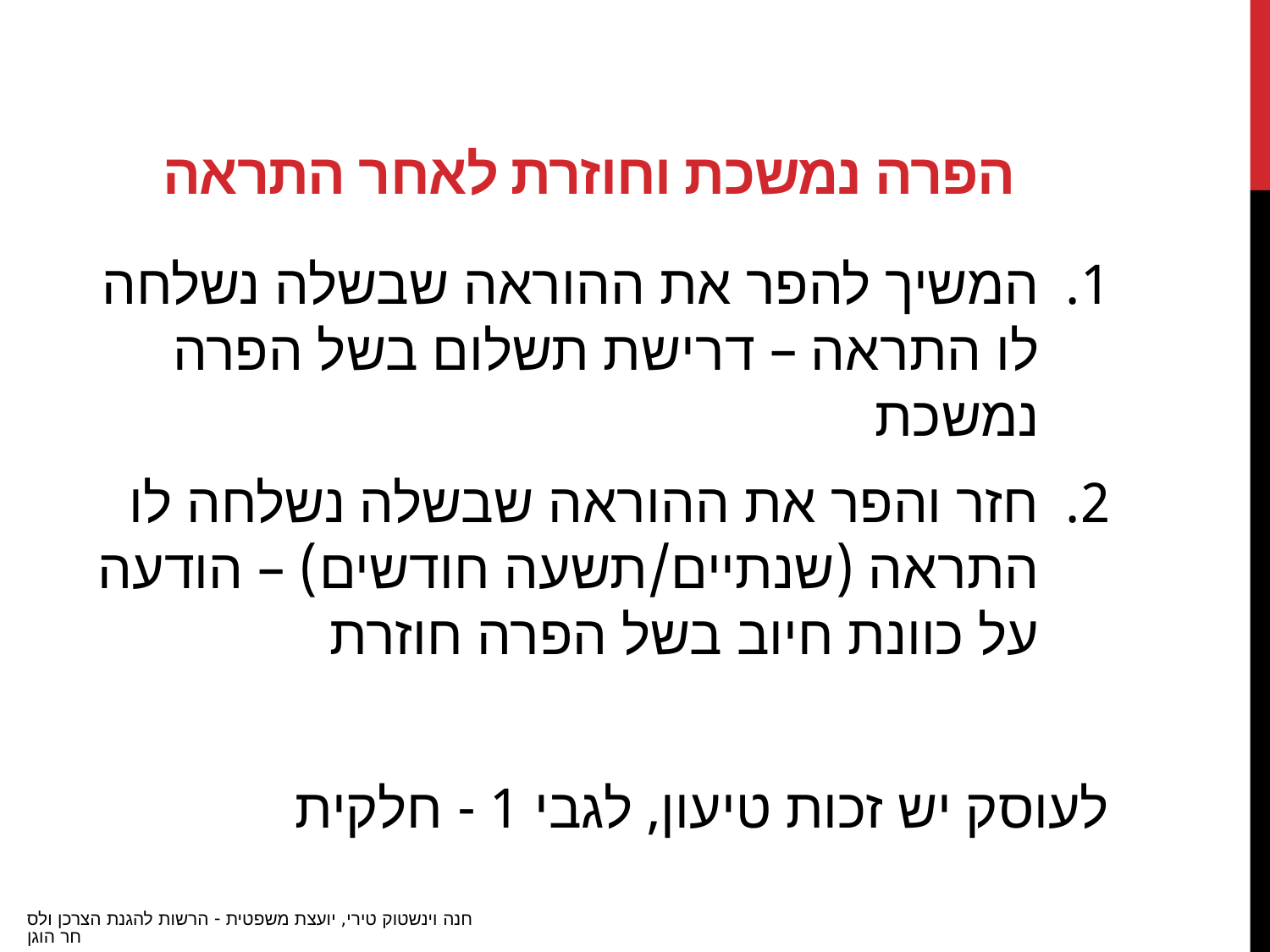

# הפרה נמשכת וחוזרת לאחר התראה
המשיך להפר את ההוראה שבשלה נשלחה לו התראה – דרישת תשלום בשל הפרה נמשכת
חזר והפר את ההוראה שבשלה נשלחה לו התראה (שנתיים/תשעה חודשים) – הודעה על כוונת חיוב בשל הפרה חוזרת

לעוסק יש זכות טיעון, לגבי 1 - חלקית

חנה וינשטוק טירי, יועצת משפטית - הרשות להגנת הצרכן ולסחר הוגן